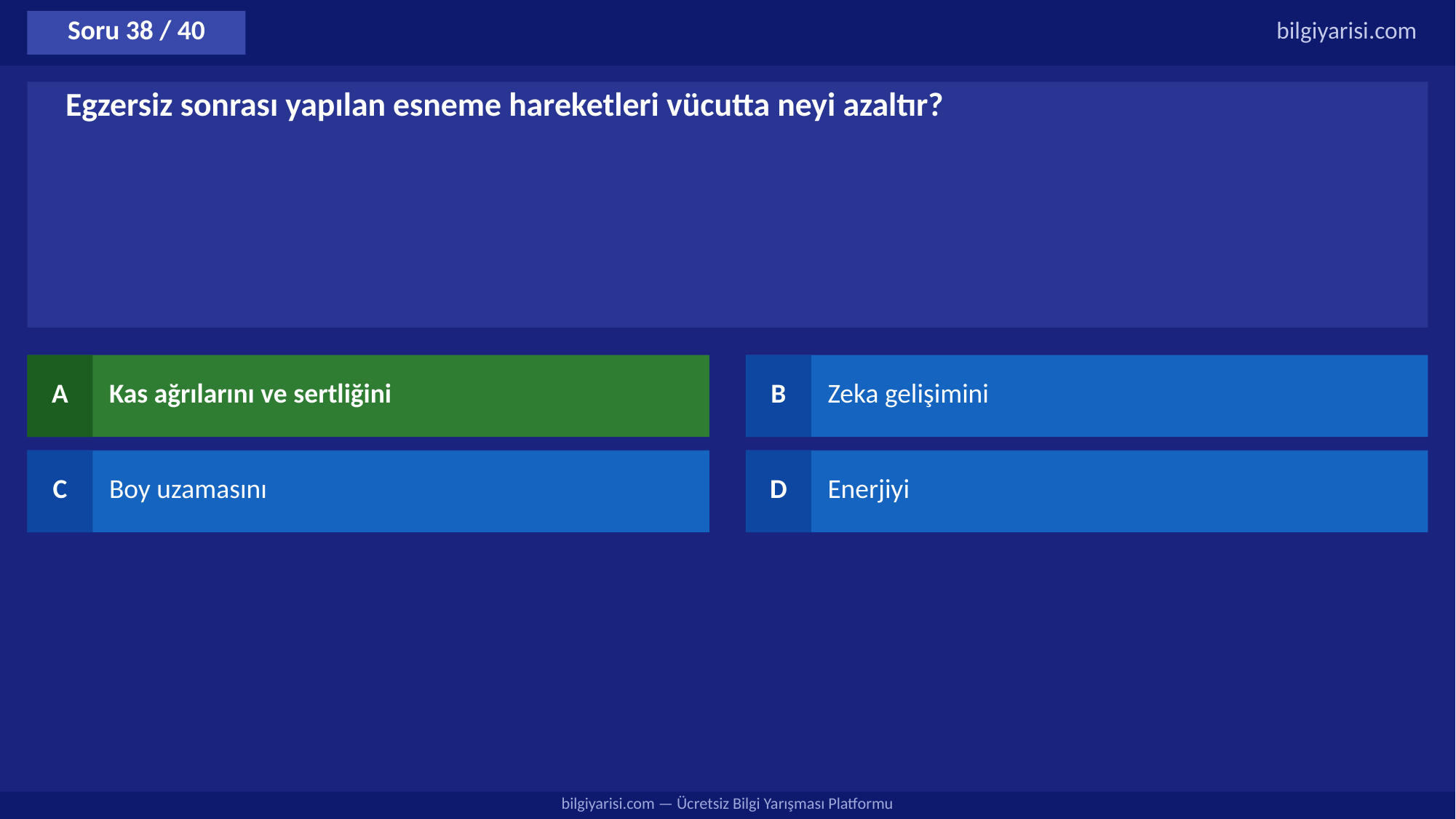

Soru 38 / 40
bilgiyarisi.com

Egzersiz sonrası yapılan esneme hareketleri vücutta neyi azaltır?

A
Kas ağrılarını ve sertliğini

B
Zeka gelişimini

C
Boy uzamasını

D
Enerjiyi
bilgiyarisi.com — Ücretsiz Bilgi Yarışması Platformu